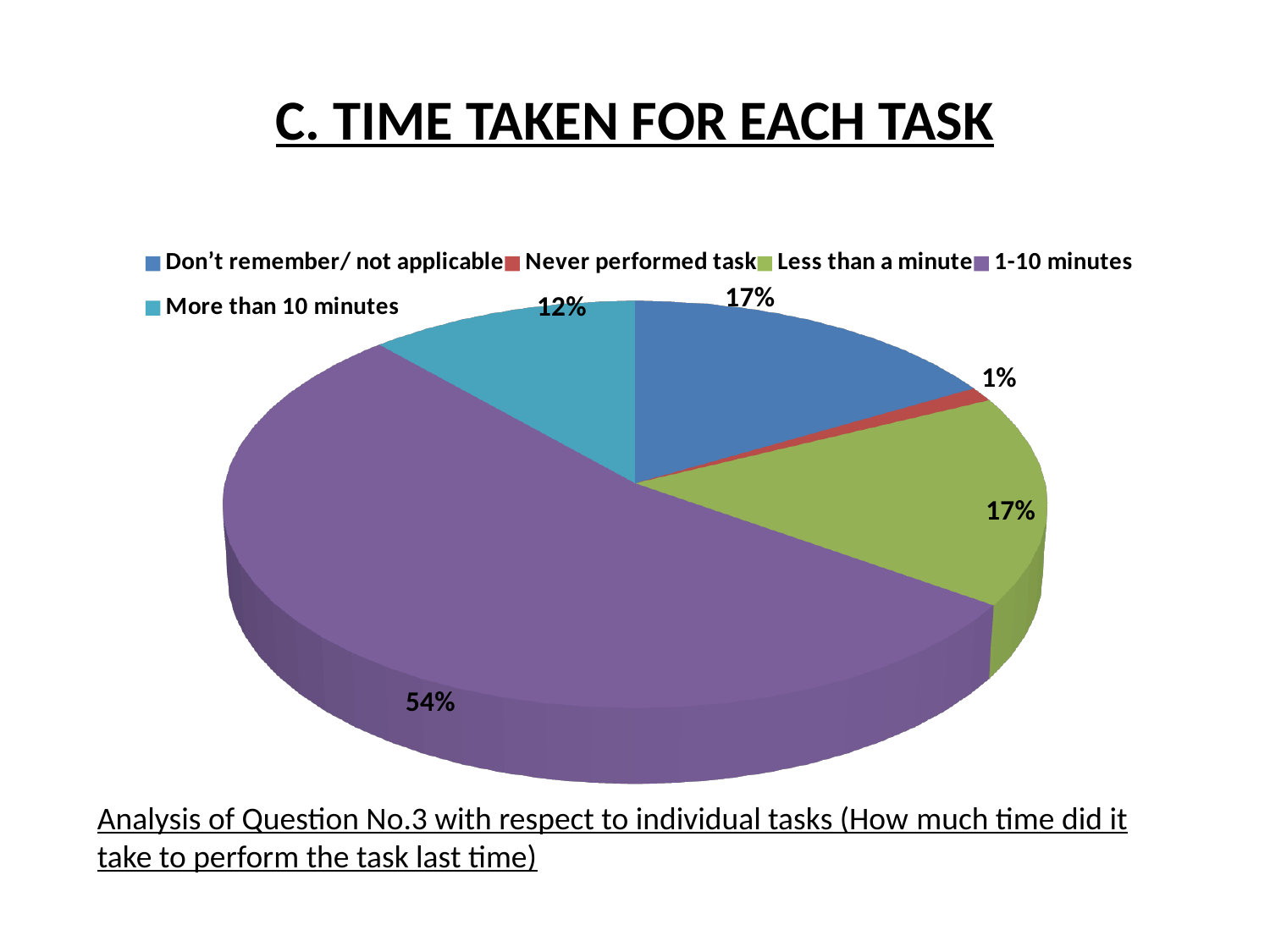

# C. TIME TAKEN FOR EACH TASK

[unsupported chart]

Analysis of Question No.3 with respect to individual tasks (How much time did it take to perform the task last time)